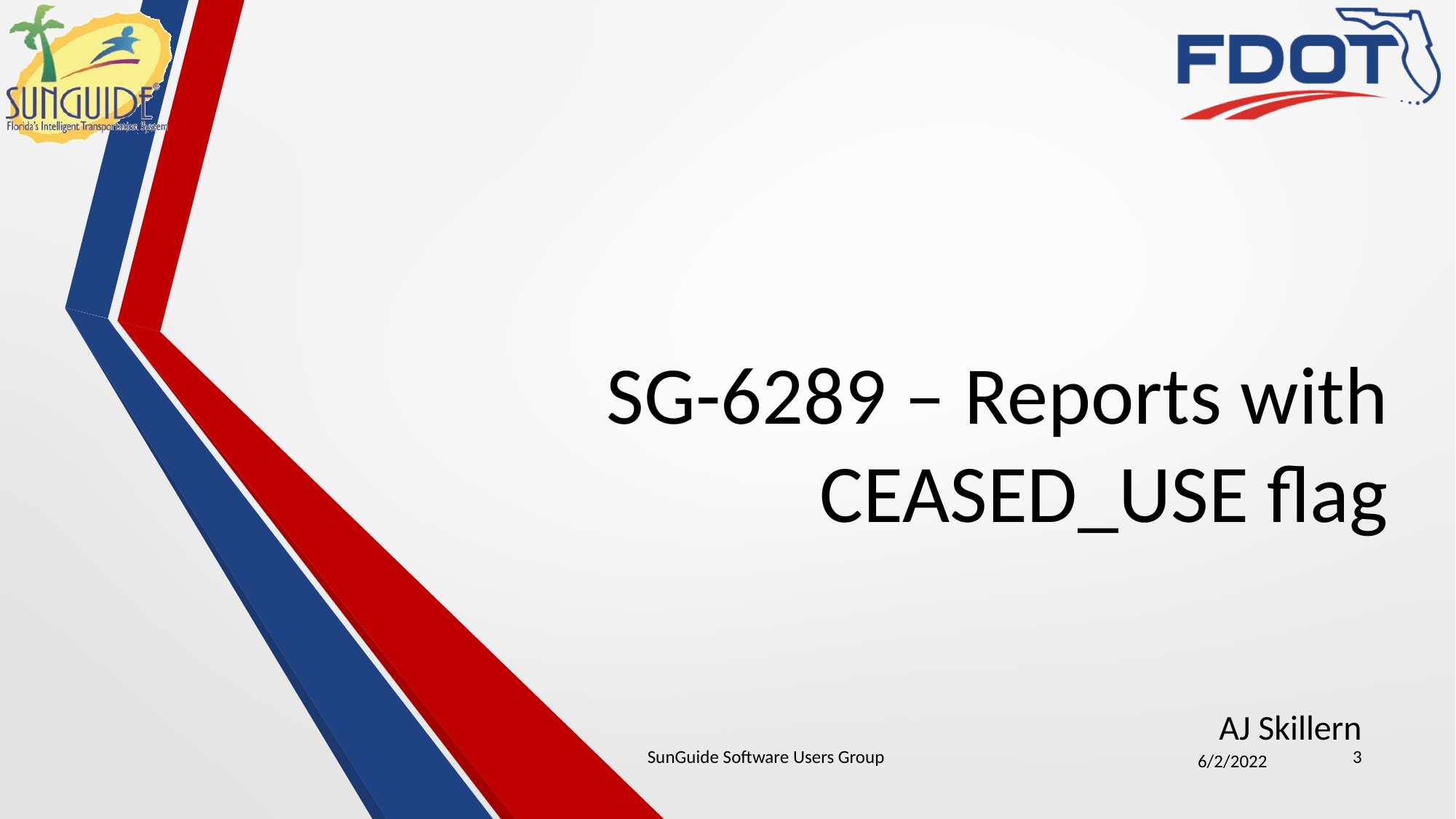

# SG-6289 – Reports with CEASED_USE flag

AJ Skillern
SunGuide Software Users Group
3
6/2/2022